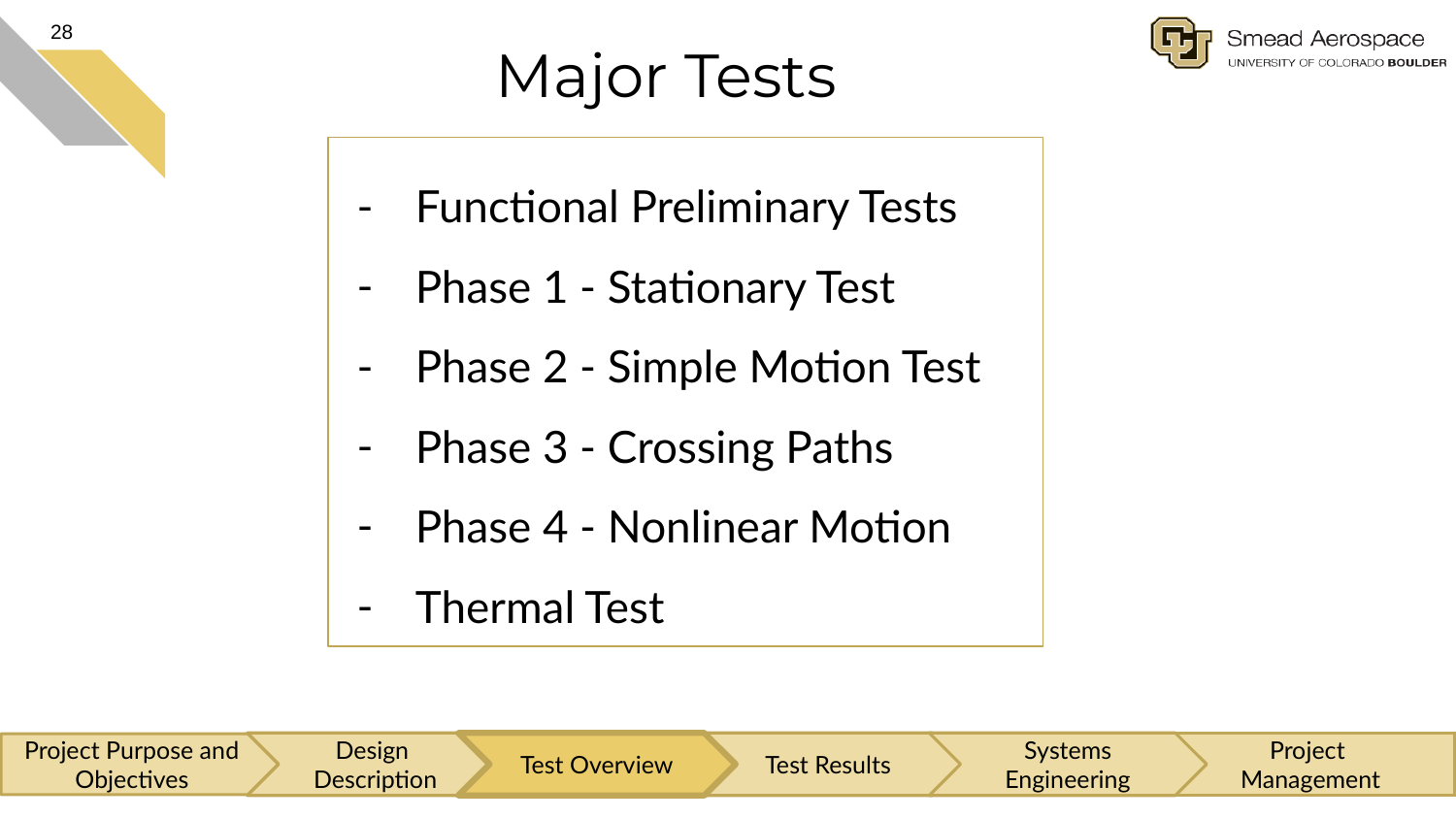

28
# Major Tests
Functional Preliminary Tests
Phase 1 - Stationary Test
Phase 2 - Simple Motion Test
Phase 3 - Crossing Paths
Phase 4 - Nonlinear Motion
Thermal Test
Design
Description
Test Overview
Test Results
Systems Engineering
Project
Management
Project Purpose and Objectives